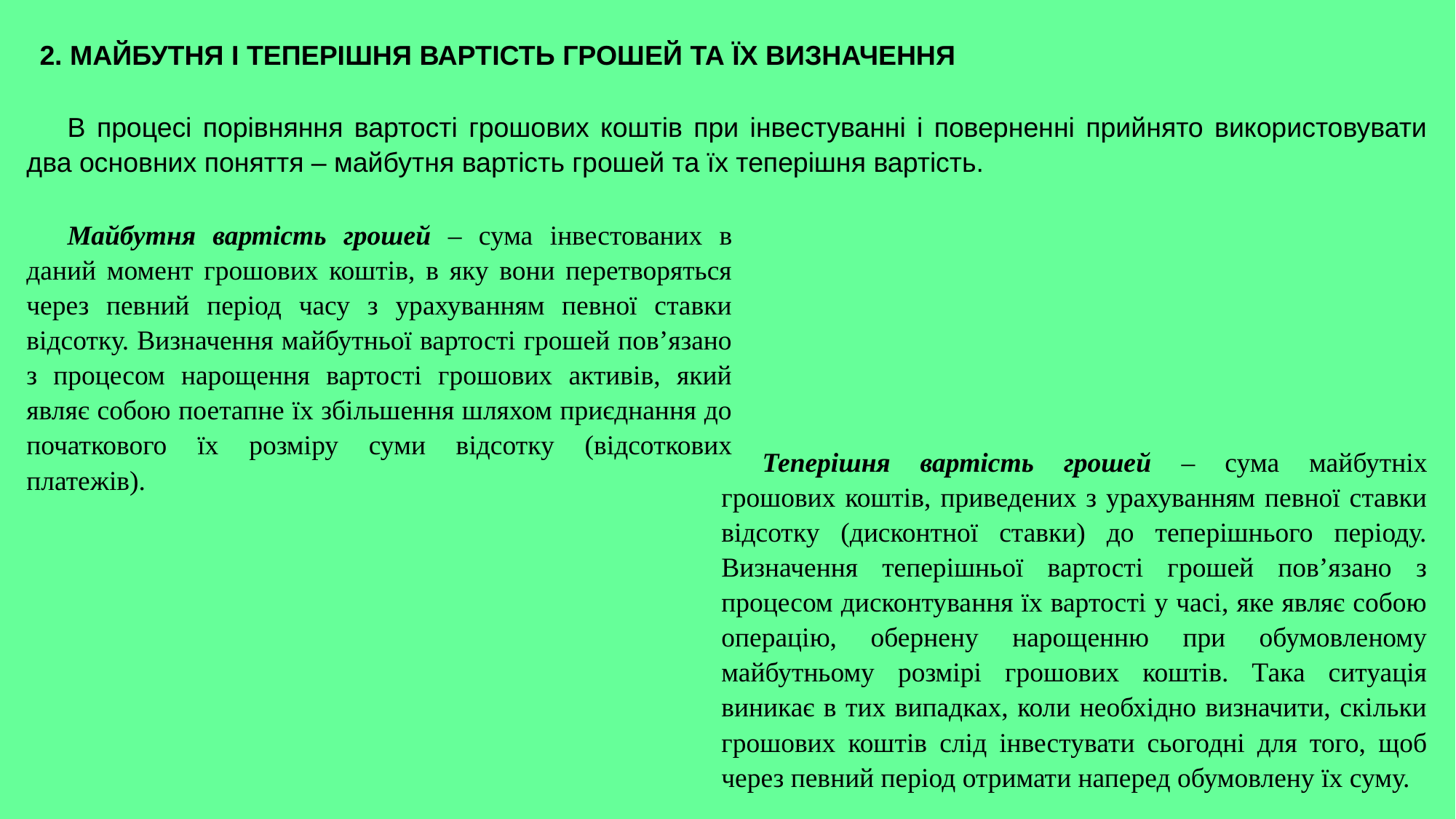

2. МАЙБУТНЯ І ТЕПЕРІШНЯ ВАРТІСТЬ ГРОШЕЙ ТА ЇХ ВИЗНАЧЕННЯ
В процесі порівняння вартості грошових коштів при інвестуванні і поверненні прийнято використовувати два основних поняття – майбутня вартість грошей та їх теперішня вартість.
Майбутня вартість грошей – сума інвестованих в даний момент грошових коштів, в яку вони перетворяться через певний період часу з урахуванням певної ставки відсотку. Визначення майбутньої вартості грошей пов’язано з процесом нарощення вартості грошових активів, який являє собою поетапне їх збільшення шляхом приєднання до початкового їх розміру суми відсотку (відсоткових платежів).
Теперішня вартість грошей – сума майбутніх грошових коштів, приведених з урахуванням певної ставки відсотку (дисконтної ставки) до теперішнього періоду. Визначення теперішньої вартості грошей пов’язано з процесом дисконтування їх вартості у часі, яке являє собою операцію, обернену нарощенню при обумовленому майбутньому розмірі грошових коштів. Така ситуація виникає в тих випадках, коли необхідно визначити, скільки грошових коштів слід інвестувати сьогодні для того, щоб через певний період отримати наперед обумовлену їх суму.